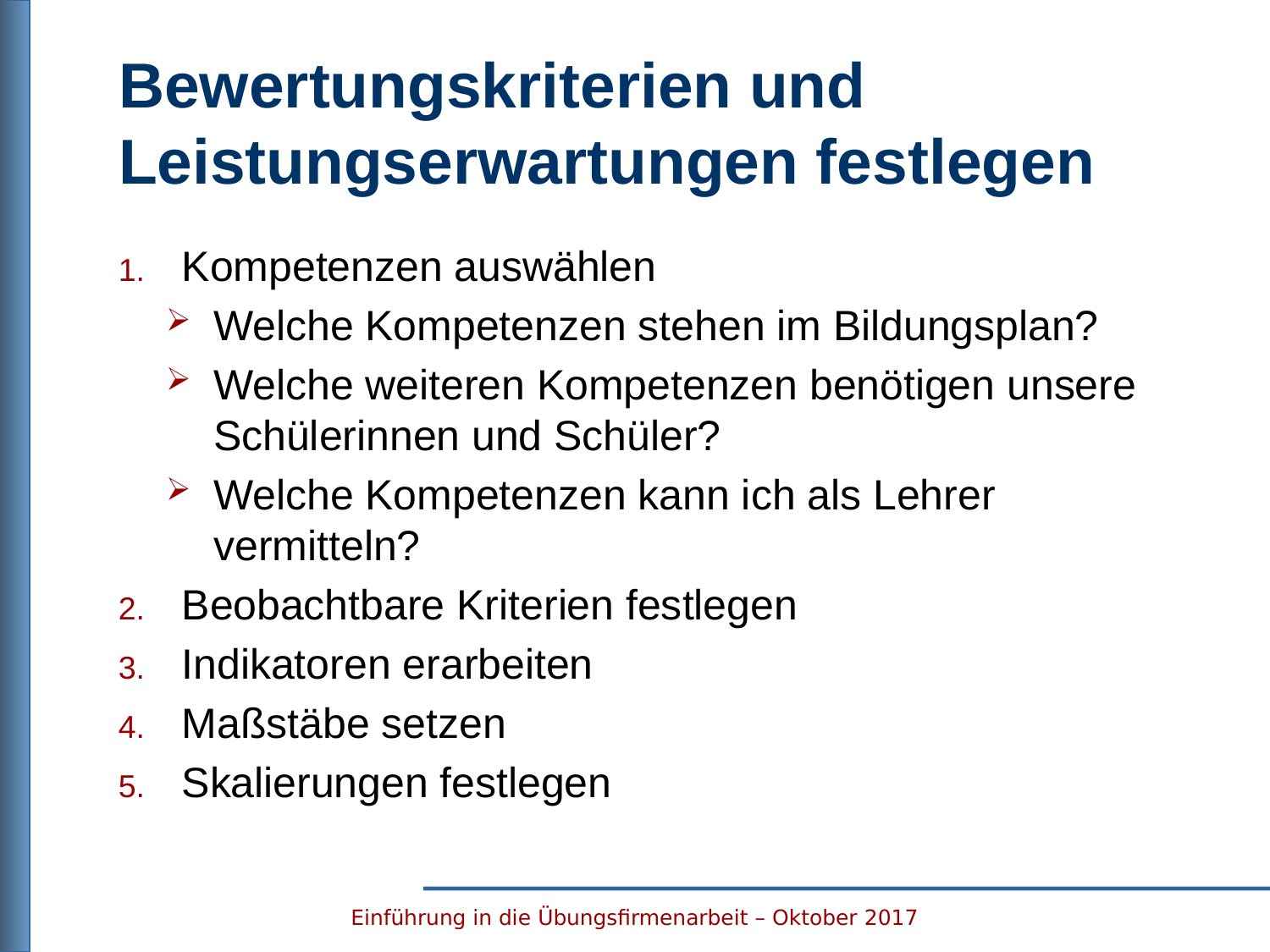

# Bewertungskriterien und Leistungserwartungen festlegen
Kompetenzen auswählen
Welche Kompetenzen stehen im Bildungsplan?
Welche weiteren Kompetenzen benötigen unsere Schülerinnen und Schüler?
Welche Kompetenzen kann ich als Lehrer vermitteln?
Beobachtbare Kriterien festlegen
Indikatoren erarbeiten
Maßstäbe setzen
Skalierungen festlegen

Einführung in die Übungsfirmenarbeit – Oktober 2017